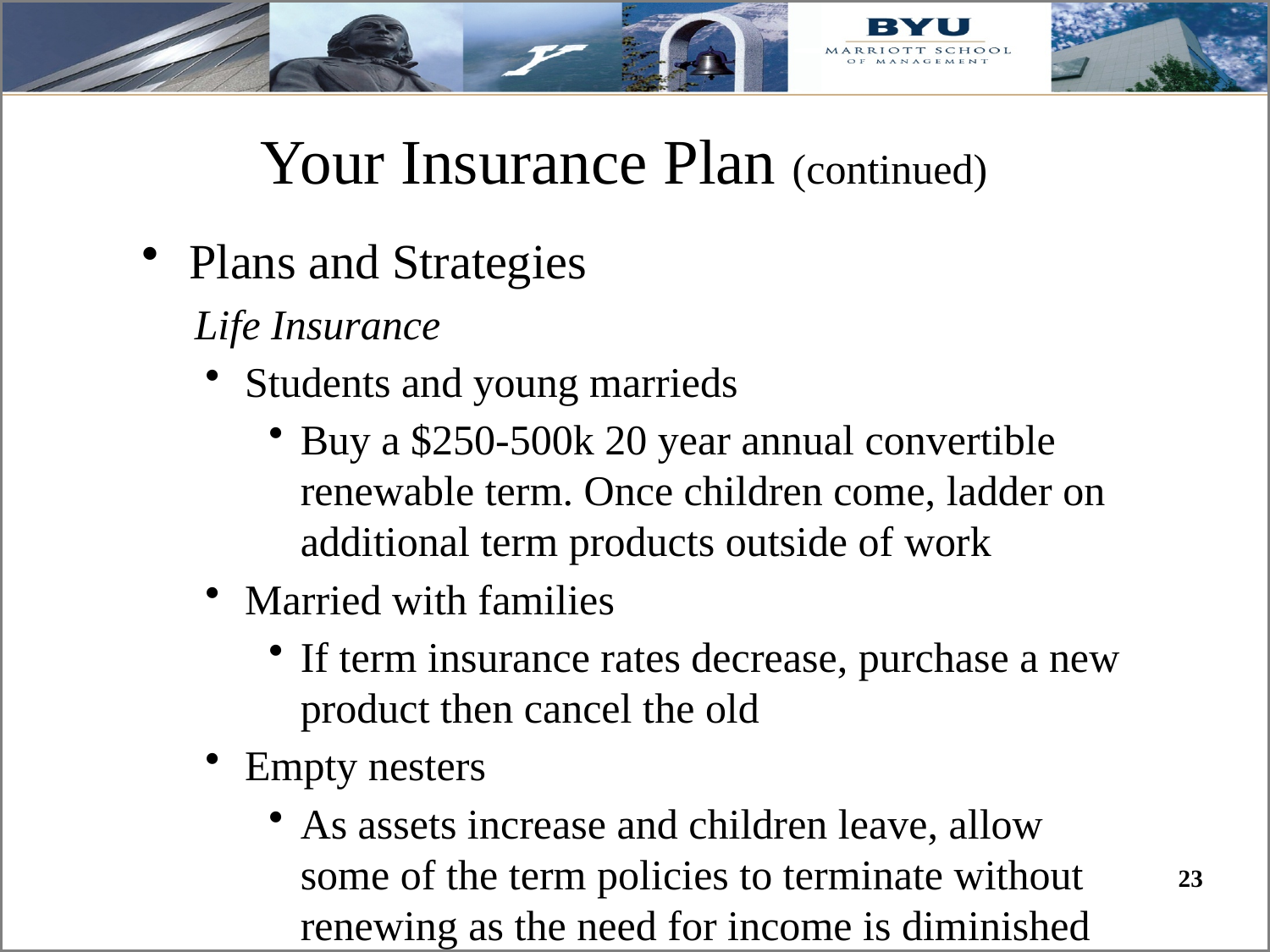

Your Insurance Plan (continued)
Plans and Strategies
     Life Insurance
Students and young marrieds
Buy a $250-500k 20 year annual convertible renewable term. Once children come, ladder on additional term products outside of work
Married with families
If term insurance rates decrease, purchase a new product then cancel the old
Empty nesters
As assets increase and children leave, allow some of the term policies to terminate without renewing as the need for income is diminished